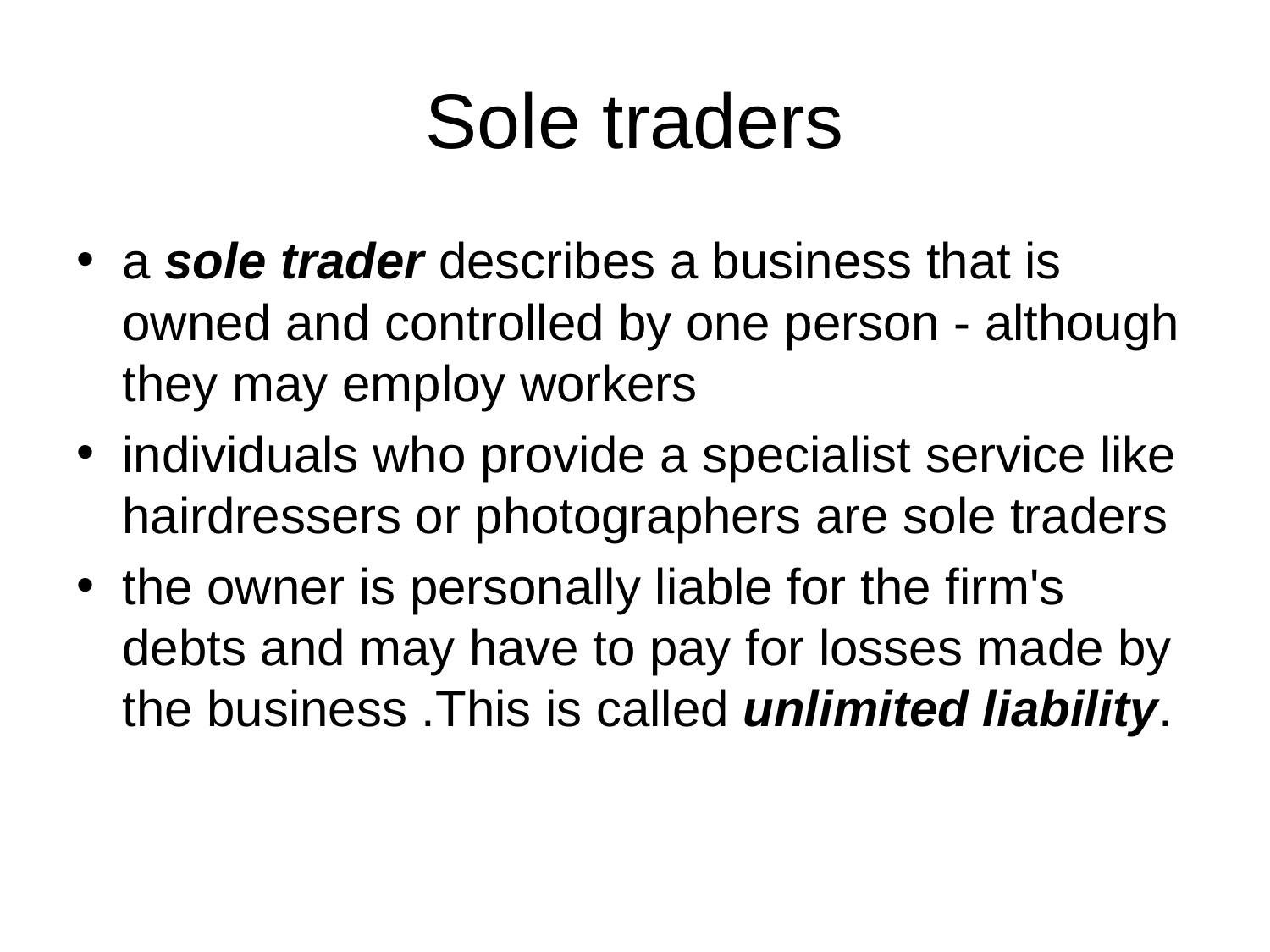

# Sole traders
a sole trader describes a business that is owned and controlled by one person - although they may employ workers
individuals who provide a specialist service like hairdressers or photographers are sole traders
the owner is personally liable for the firm's debts and may have to pay for losses made by the business .This is called unlimited liability.